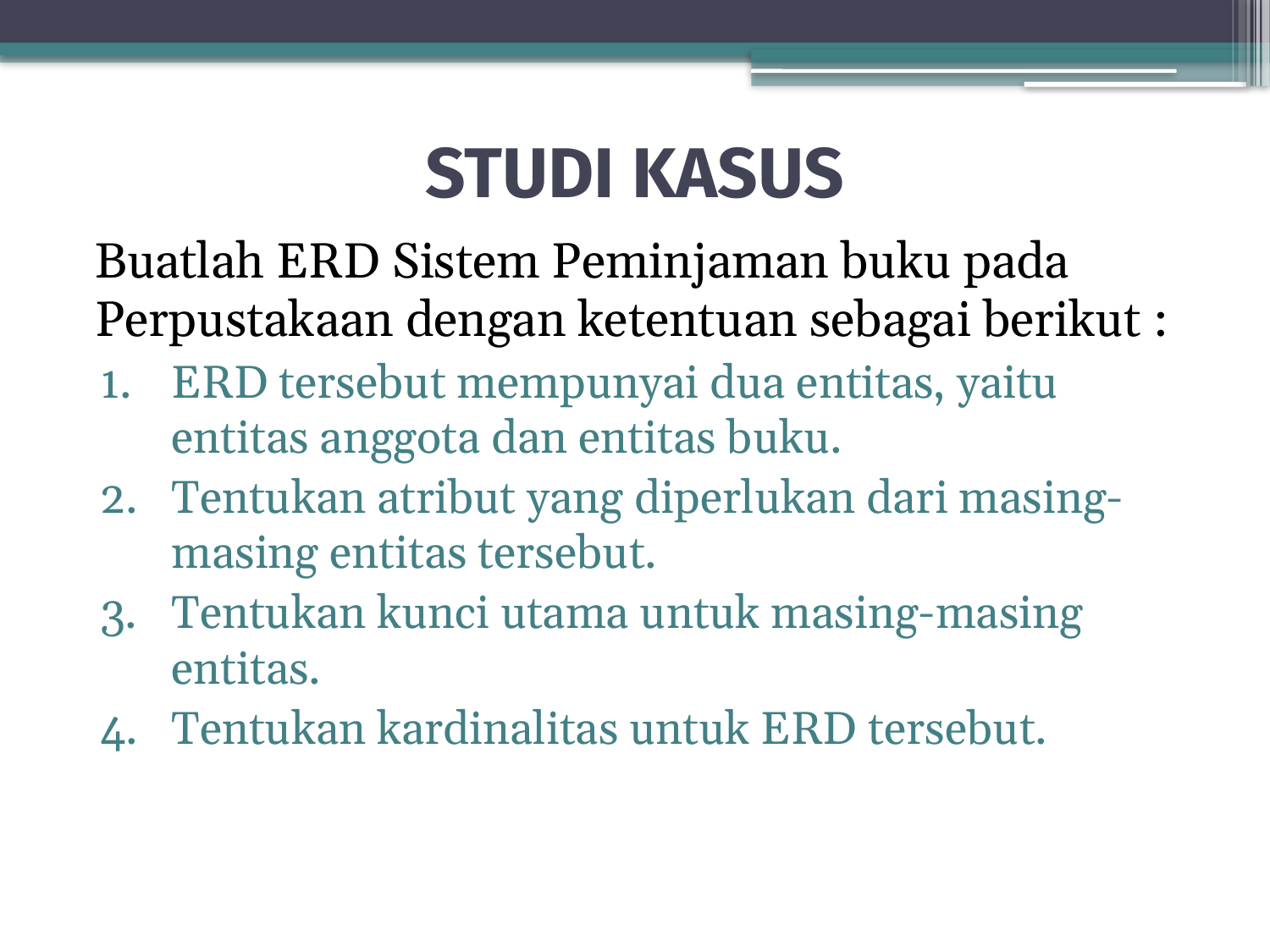

# STUDI KASUS
	Buatlah ERD Sistem Peminjaman buku pada Perpustakaan dengan ketentuan sebagai berikut :
ERD tersebut mempunyai dua entitas, yaitu entitas anggota dan entitas buku.
Tentukan atribut yang diperlukan dari masing-masing entitas tersebut.
Tentukan kunci utama untuk masing-masing entitas.
Tentukan kardinalitas untuk ERD tersebut.